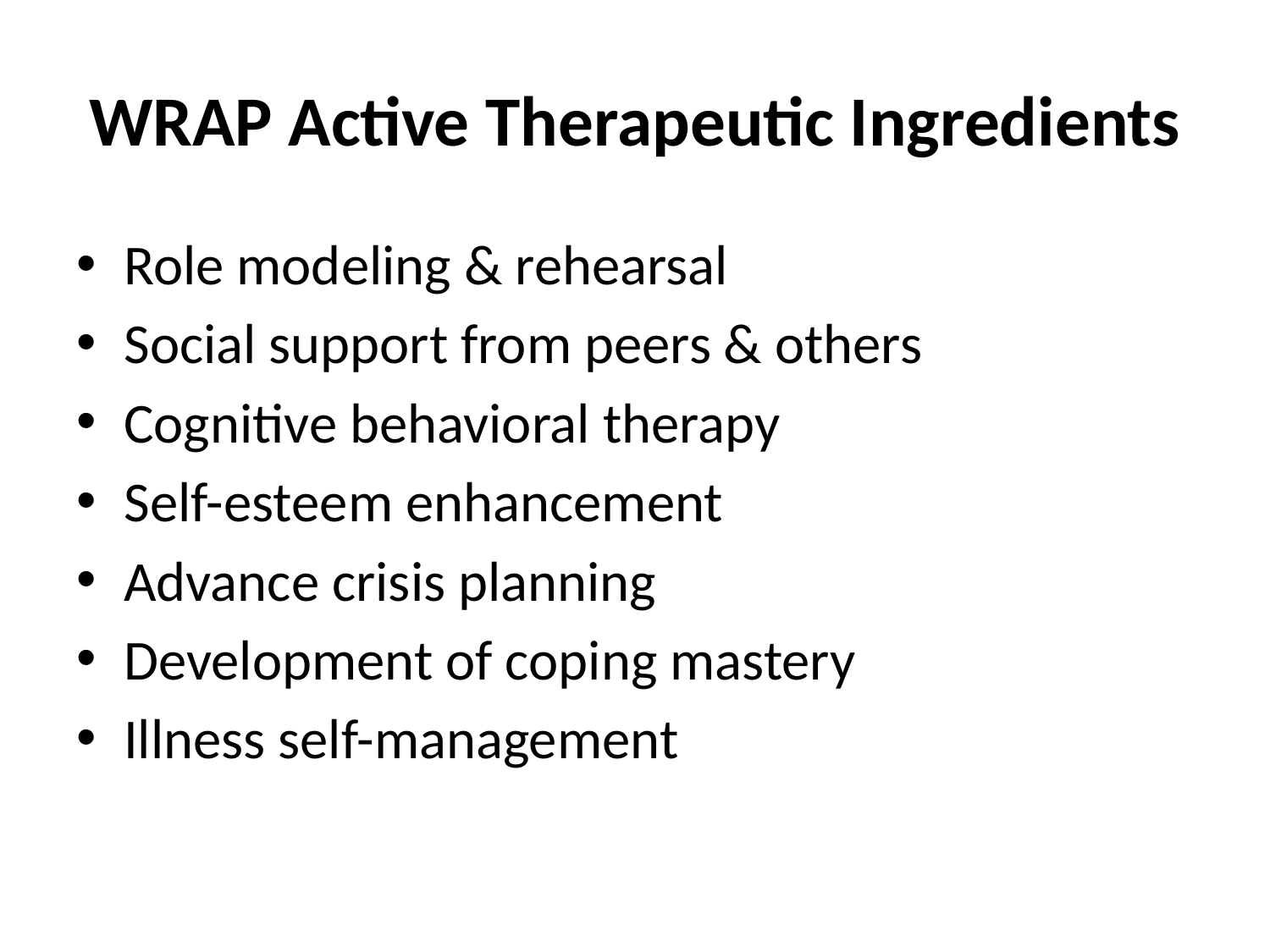

# WRAP Active Therapeutic Ingredients
Role modeling & rehearsal
Social support from peers & others
Cognitive behavioral therapy
Self-esteem enhancement
Advance crisis planning
Development of coping mastery
Illness self-management